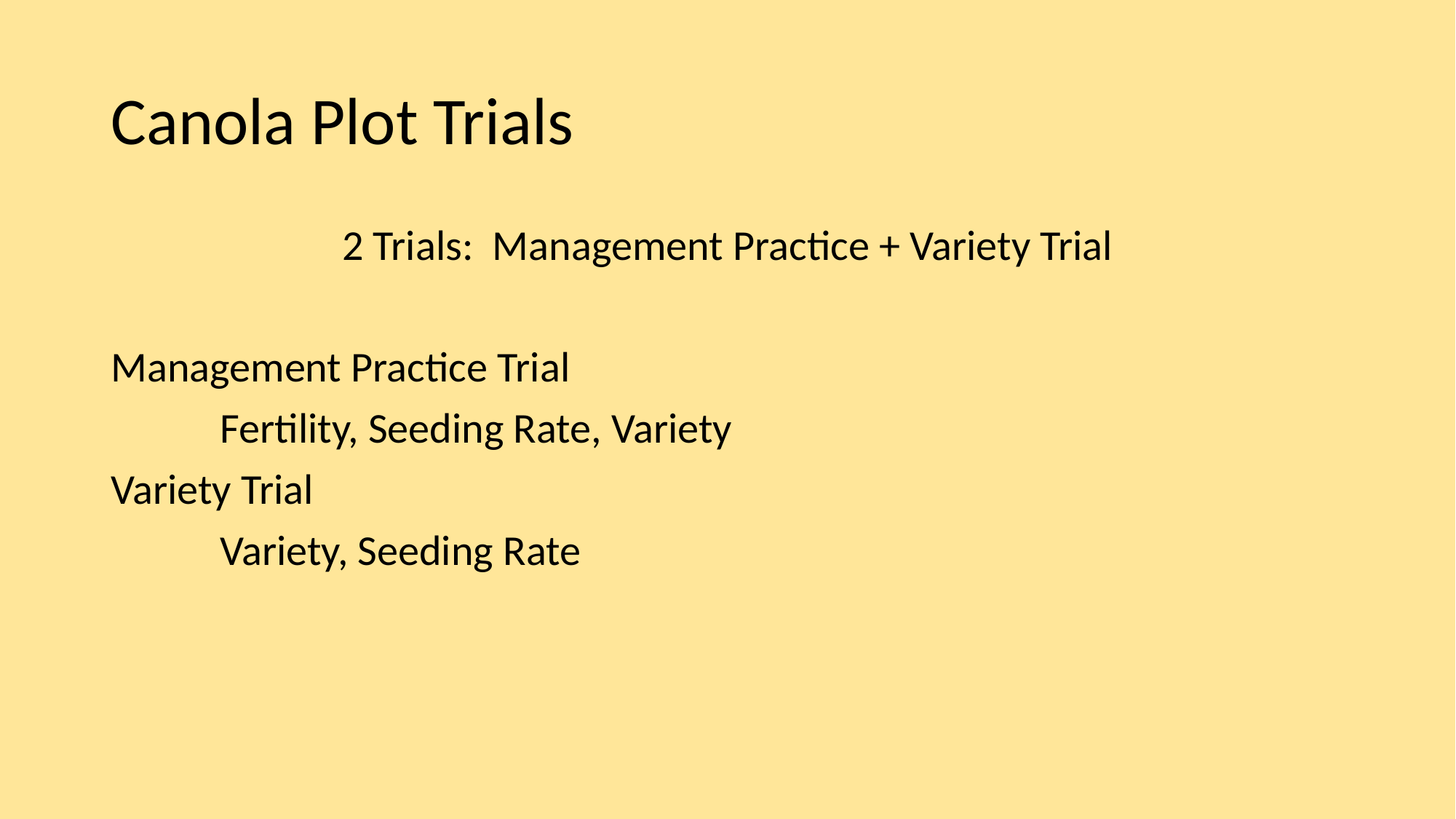

# Canola Plot Trials
2 Trials:  Management Practice + Variety Trial

Management Practice Trial
	Fertility, Seeding Rate, Variety
Variety Trial
	Variety, Seeding Rate